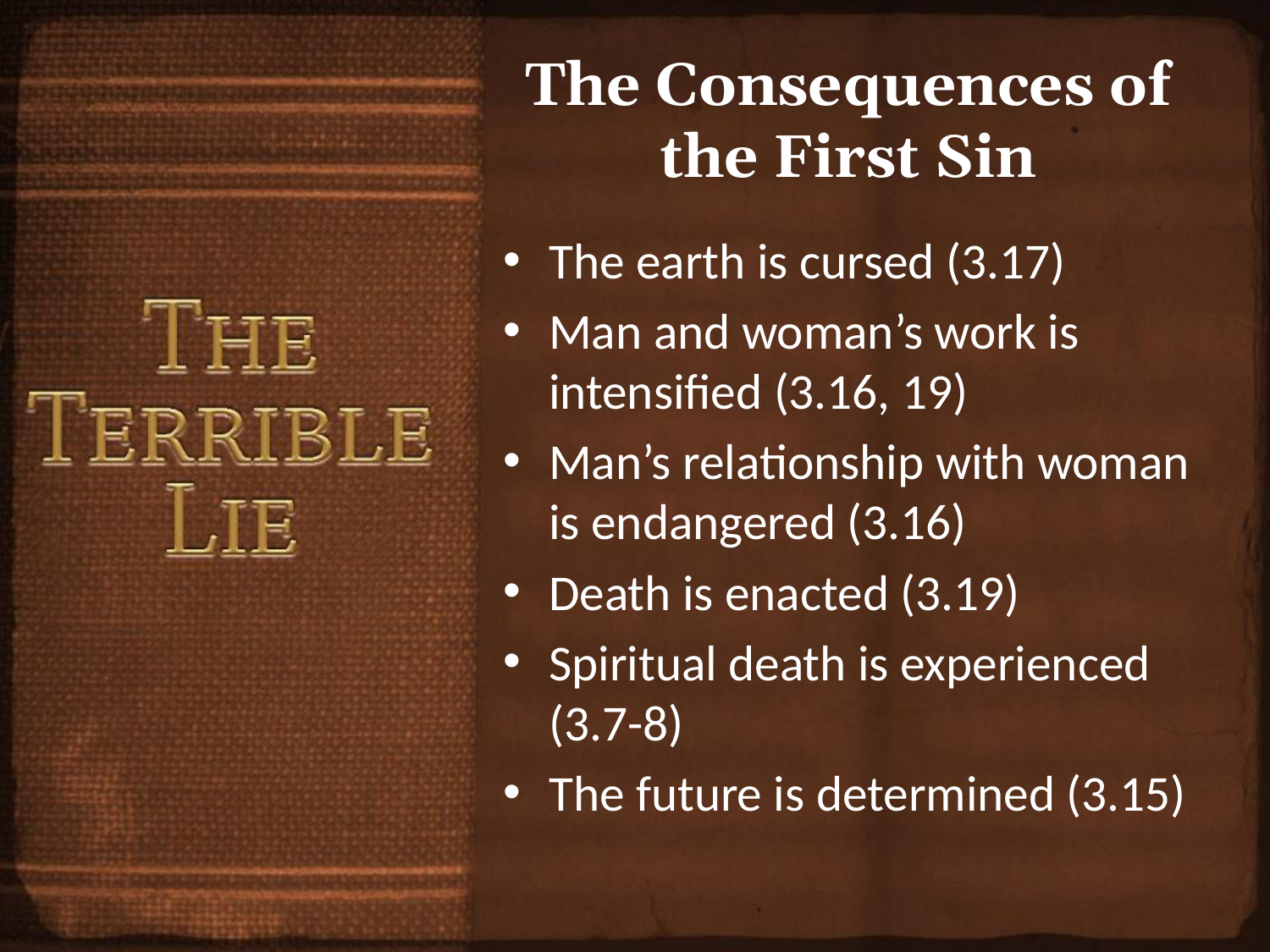

# The Consequences of the First Sin
The earth is cursed (3.17)
Man and woman’s work is intensified (3.16, 19)
Man’s relationship with woman is endangered (3.16)
Death is enacted (3.19)
Spiritual death is experienced (3.7-8)
The future is determined (3.15)